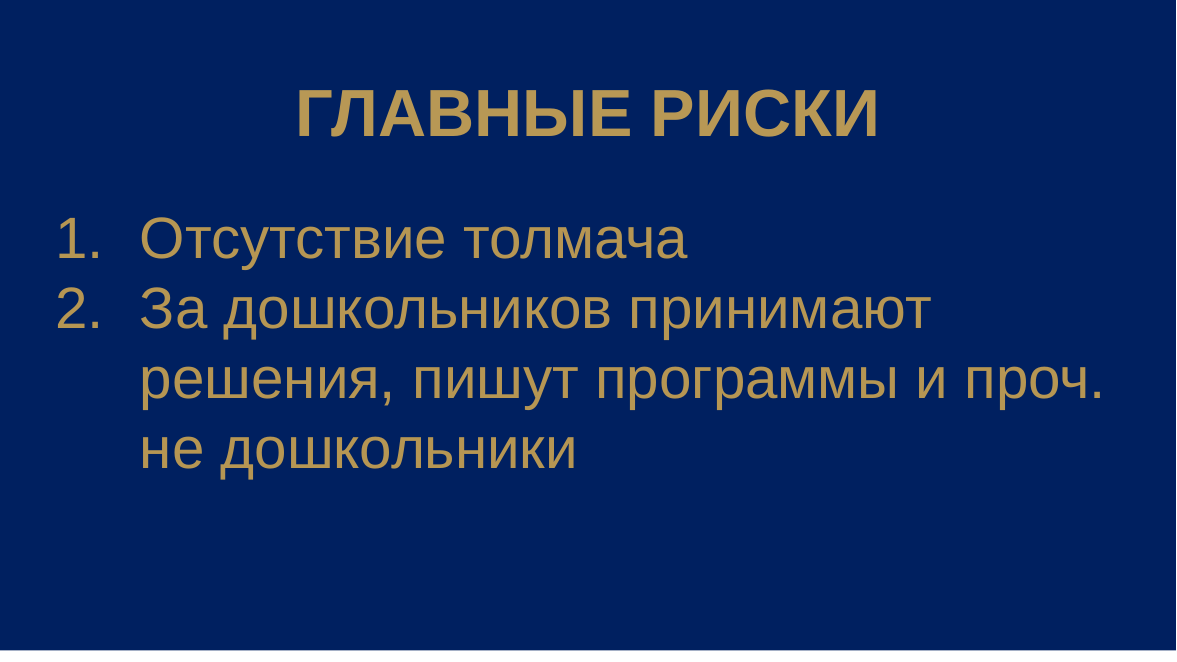

# ГЛАВНЫЕ РИСКИ
Отсутствие толмача
За дошкольников принимают решения, пишут программы и проч. не дошкольники